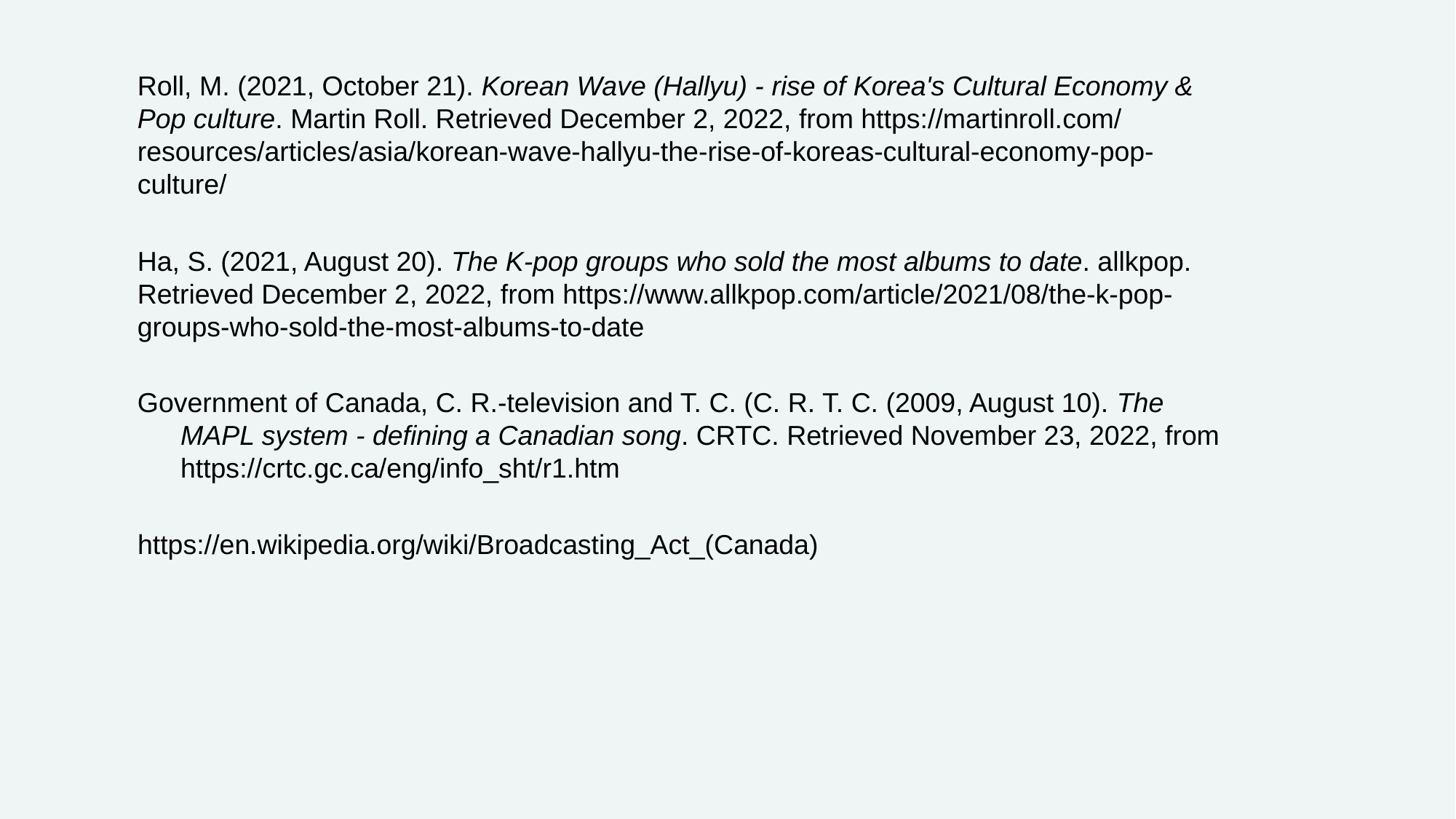

Roll, M. (2021, October 21). Korean Wave (Hallyu) - rise of Korea's Cultural Economy & Pop culture. Martin Roll. Retrieved December 2, 2022, from https://martinroll.com/resources/articles/asia/korean-wave-hallyu-the-rise-of-koreas-cultural-economy-pop-culture/
Ha, S. (2021, August 20). The K-pop groups who sold the most albums to date. allkpop. Retrieved December 2, 2022, from https://www.allkpop.com/article/2021/08/the-k-pop-groups-who-sold-the-most-albums-to-date
Government of Canada, C. R.-television and T. C. (C. R. T. C. (2009, August 10). The MAPL system - defining a Canadian song. CRTC. Retrieved November 23, 2022, from https://crtc.gc.ca/eng/info_sht/r1.htm
https://en.wikipedia.org/wiki/Broadcasting_Act_(Canada)